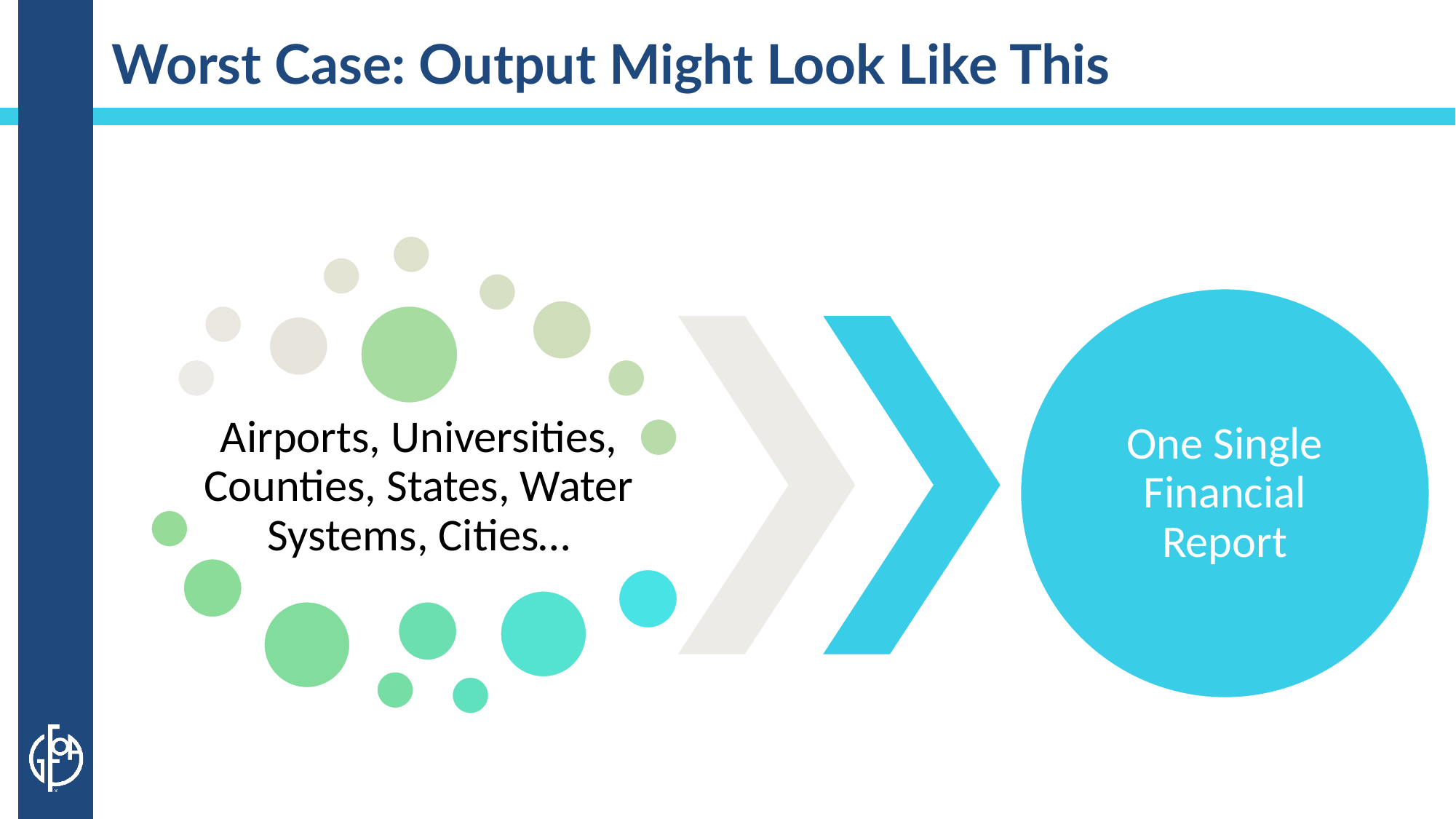

34
# Worst Case: Output Might Look Like This
Airports, Universities, Counties, States, Water Systems, Cities…
One Single Financial Report